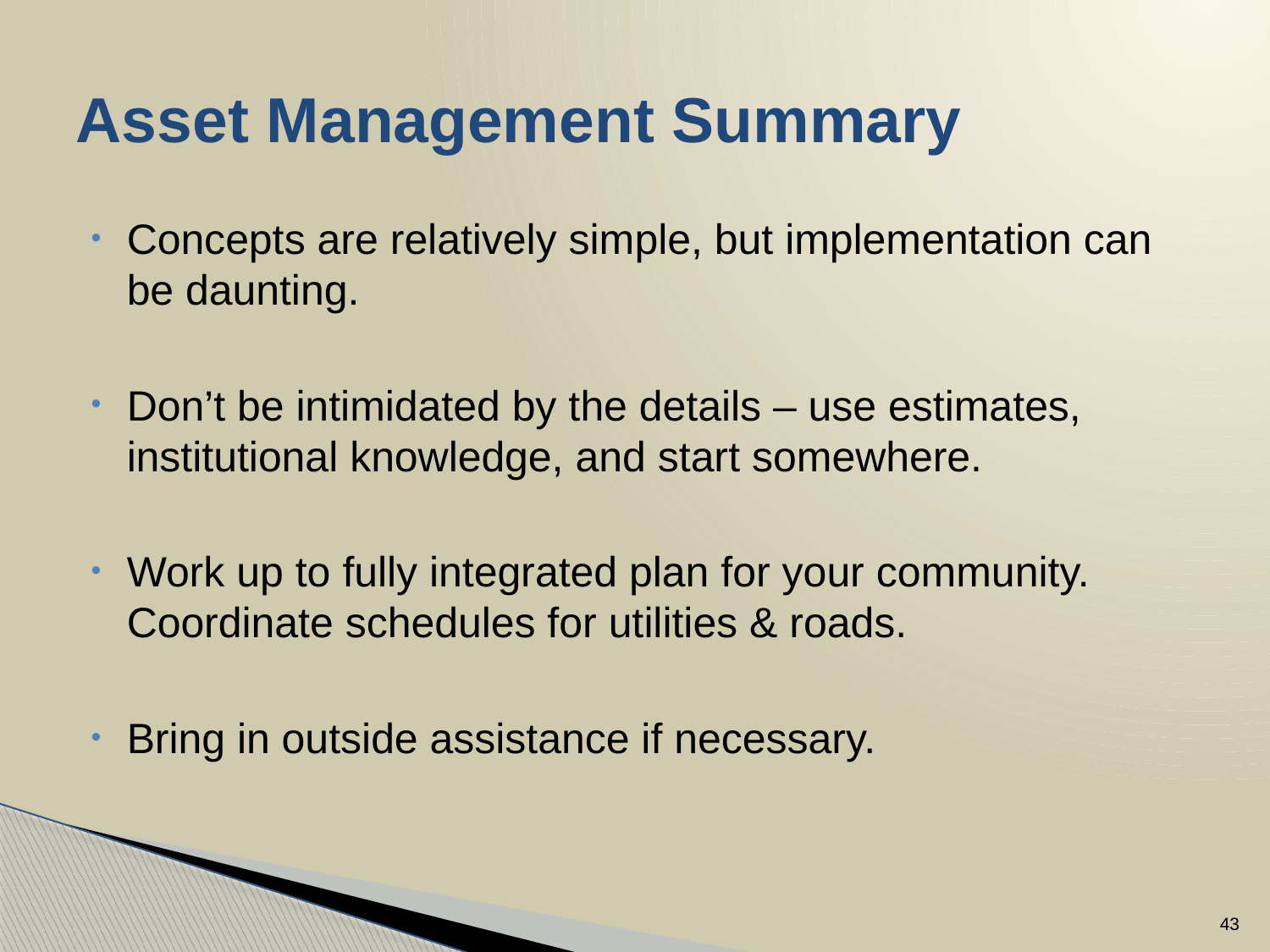

# Asset Management Summary
Concepts are relatively simple, but implementation can be daunting.

Don’t be intimidated by the details – use estimates, institutional knowledge, and start somewhere.

Work up to fully integrated plan for your community. Coordinate schedules for utilities & roads.

Bring in outside assistance if necessary.
43